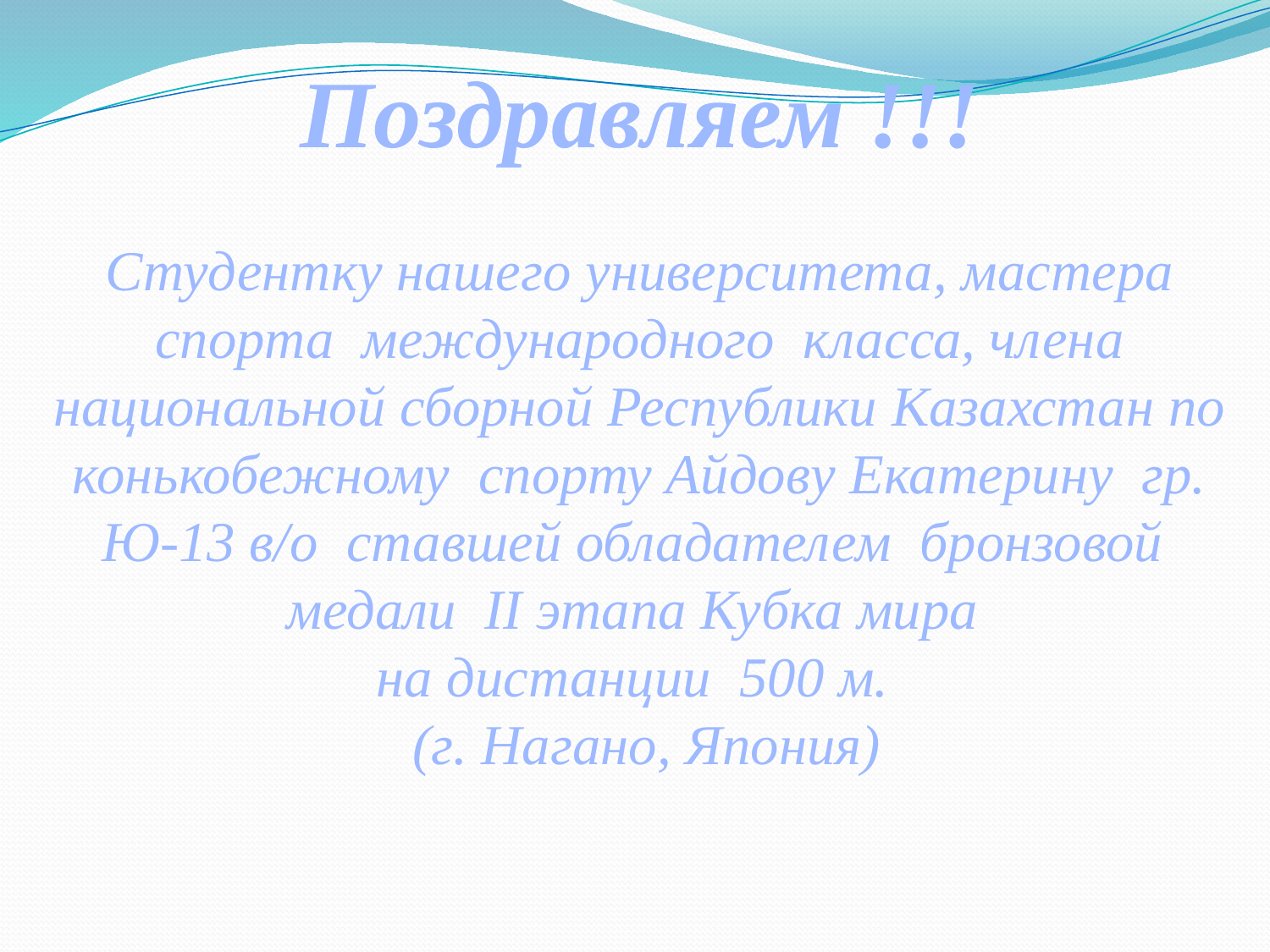

Поздравляем !!!

Студентку нашего университета, мастера спорта  международного  класса, члена национальной сборной Республики Казахстан по конькобежному  спорту Айдову Екатерину  гр. Ю-13 в/о  ставшей обладателем  бронзовой  медали  ІІ этапа Кубка мира
на дистанции  500 м.
 (г. Нагано, Япония)